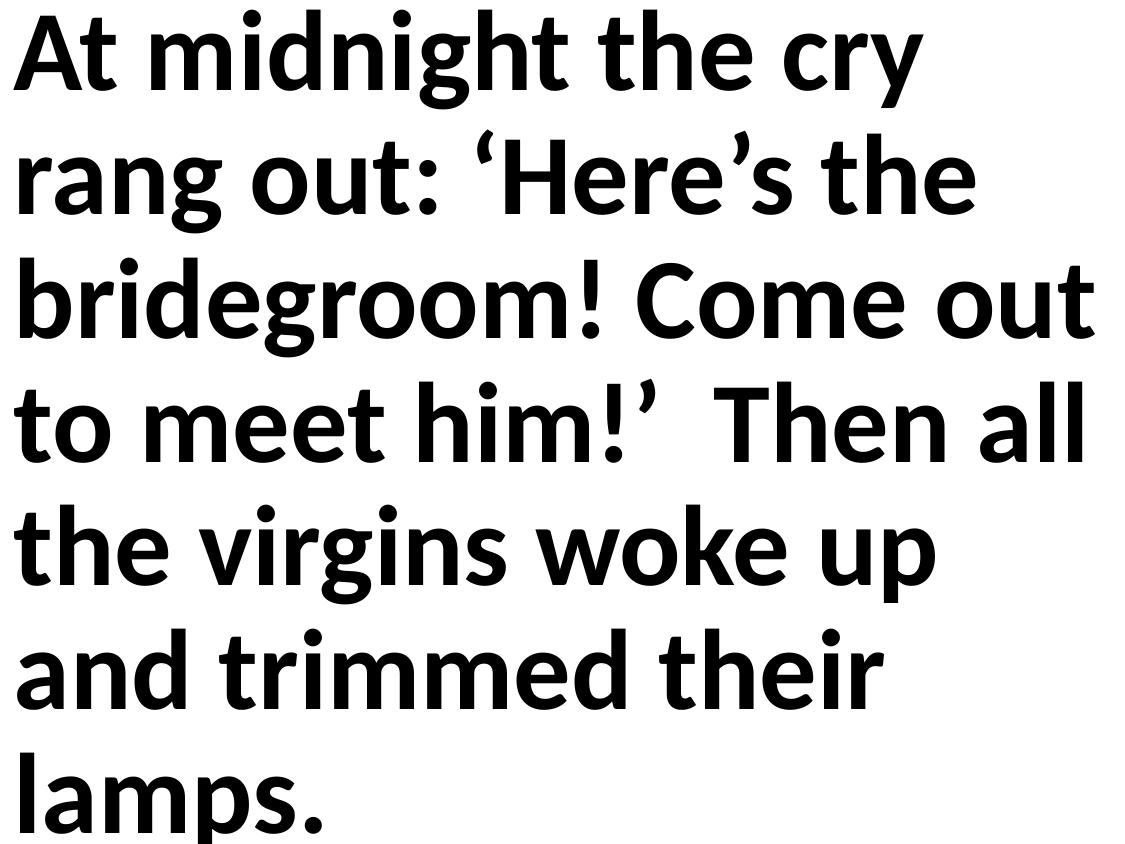

At midnight the cry rang out: ‘Here’s the bridegroom! Come out to meet him!’  Then all the virgins woke up and trimmed their lamps.